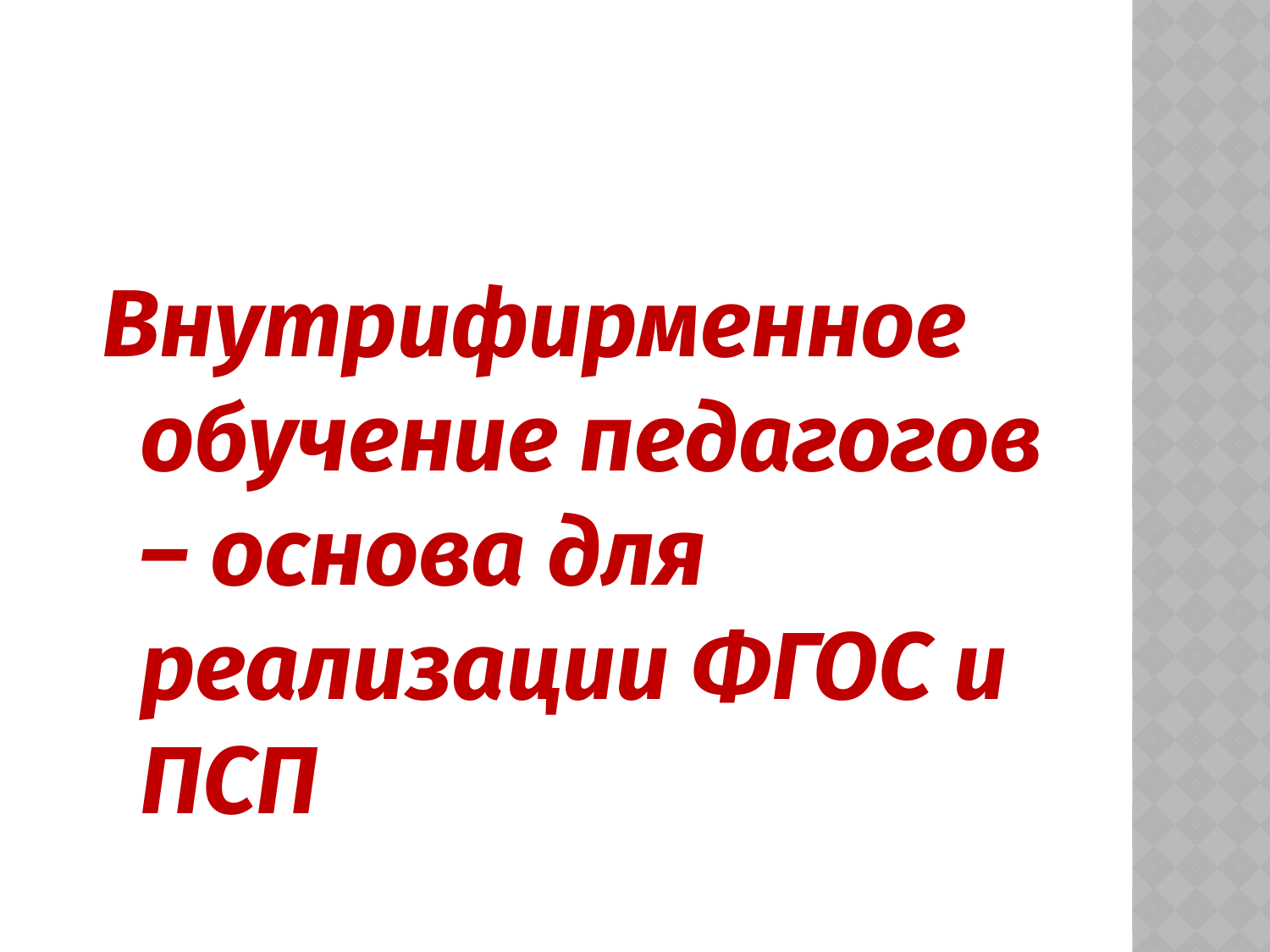

#

Внутрифирменное обучение педагогов – основа для реализации ФГОС и ПСП